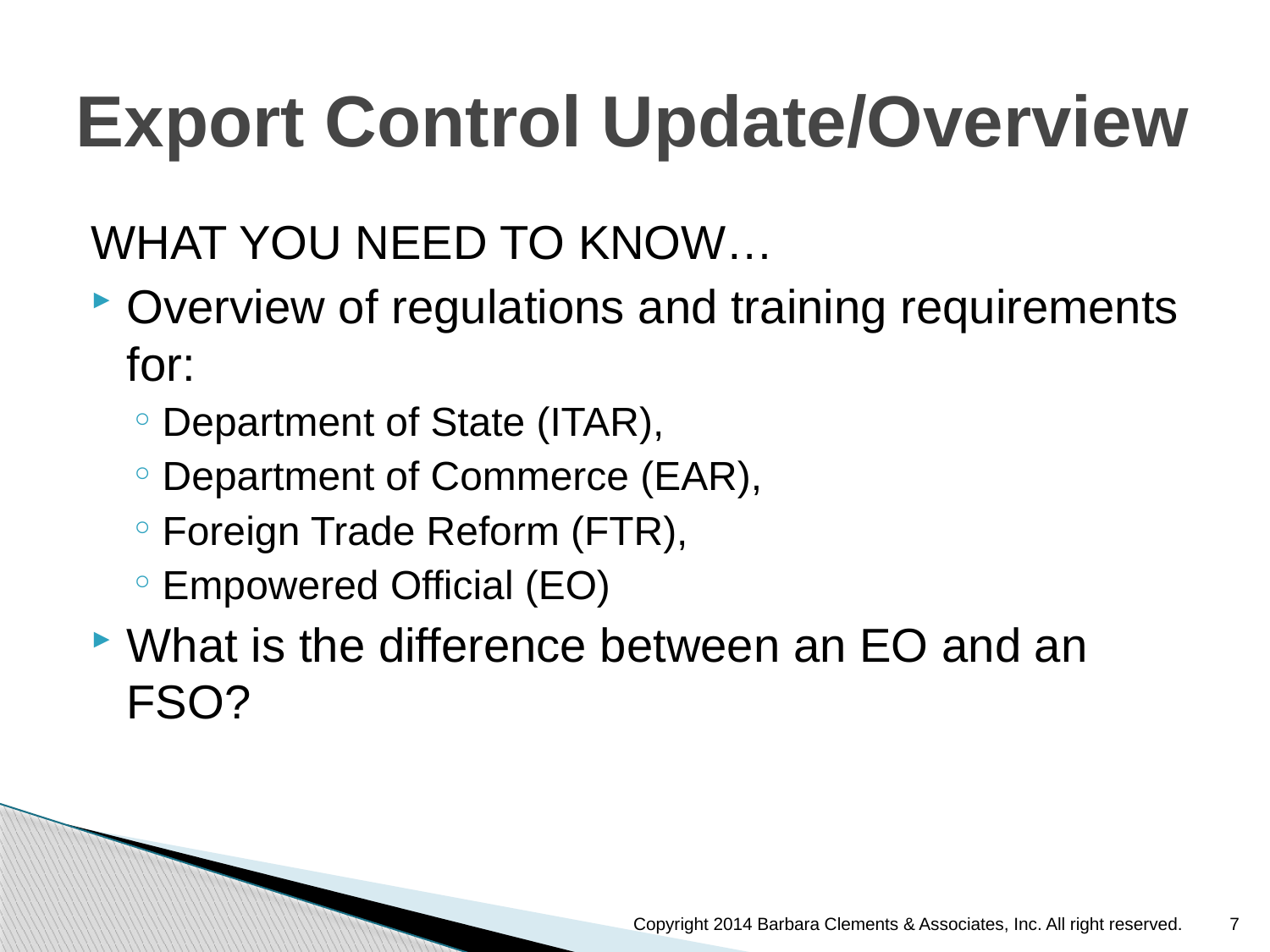

# Export Control Update/Overview
WHAT YOU NEED TO KNOW…
Overview of regulations and training requirements for:
Department of State (ITAR),
Department of Commerce (EAR),
Foreign Trade Reform (FTR),
Empowered Official (EO)
What is the difference between an EO and an FSO?
Copyright 2014 Barbara Clements & Associates, Inc. All right reserved.
7